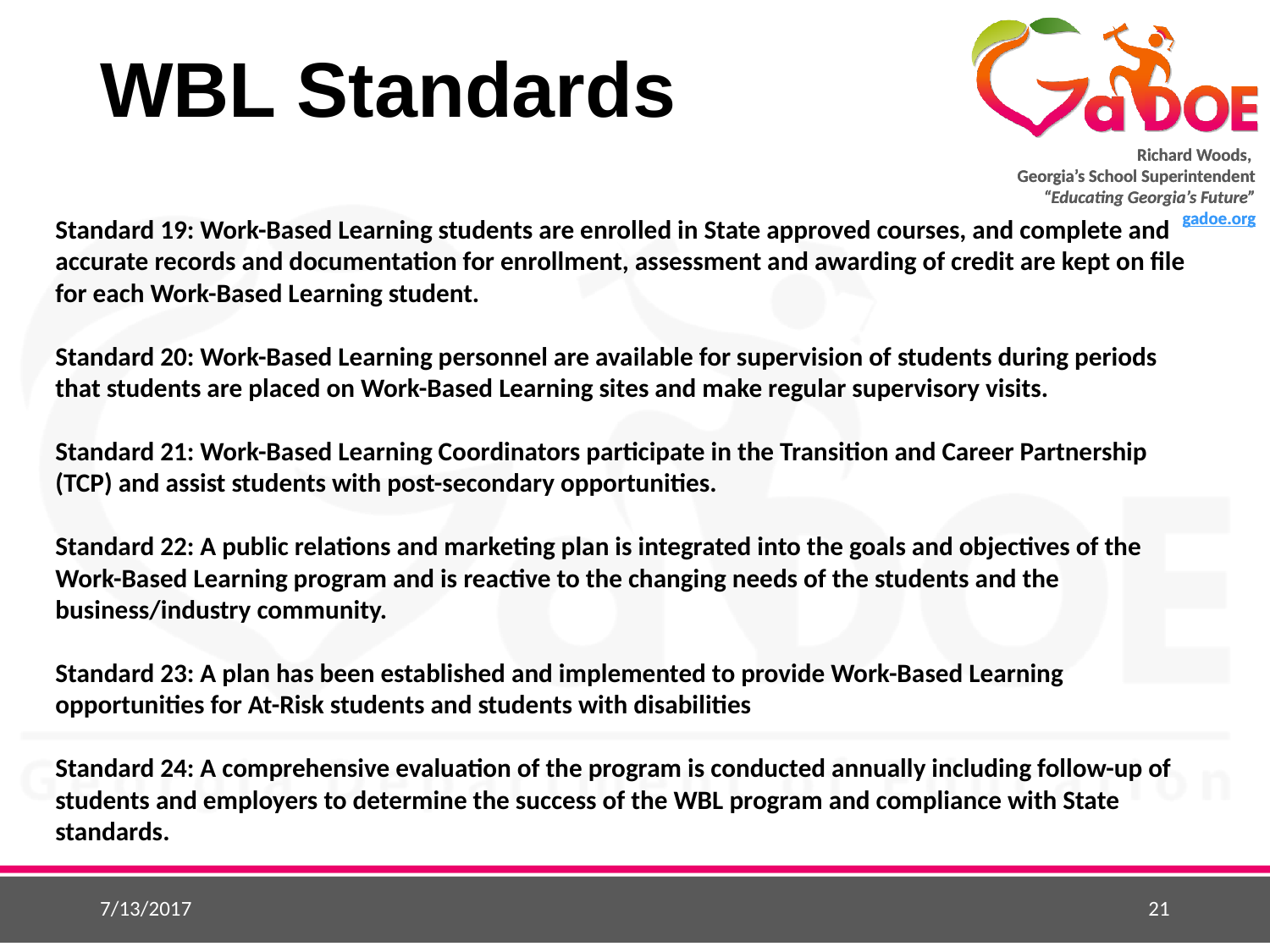

# WBL Standards
Standard 19: Work-Based Learning students are enrolled in State approved courses, and complete and accurate records and documentation for enrollment, assessment and awarding of credit are kept on file for each Work-Based Learning student.

Standard 20: Work-Based Learning personnel are available for supervision of students during periods that students are placed on Work-Based Learning sites and make regular supervisory visits.

Standard 21: Work-Based Learning Coordinators participate in the Transition and Career Partnership (TCP) and assist students with post-secondary opportunities.

Standard 22: A public relations and marketing plan is integrated into the goals and objectives of the Work-Based Learning program and is reactive to the changing needs of the students and the business/industry community.

Standard 23: A plan has been established and implemented to provide Work-Based Learning opportunities for At-Risk students and students with disabilities

Standard 24: A comprehensive evaluation of the program is conducted annually including follow-up of students and employers to determine the success of the WBL program and compliance with State standards.
7/13/2017
21